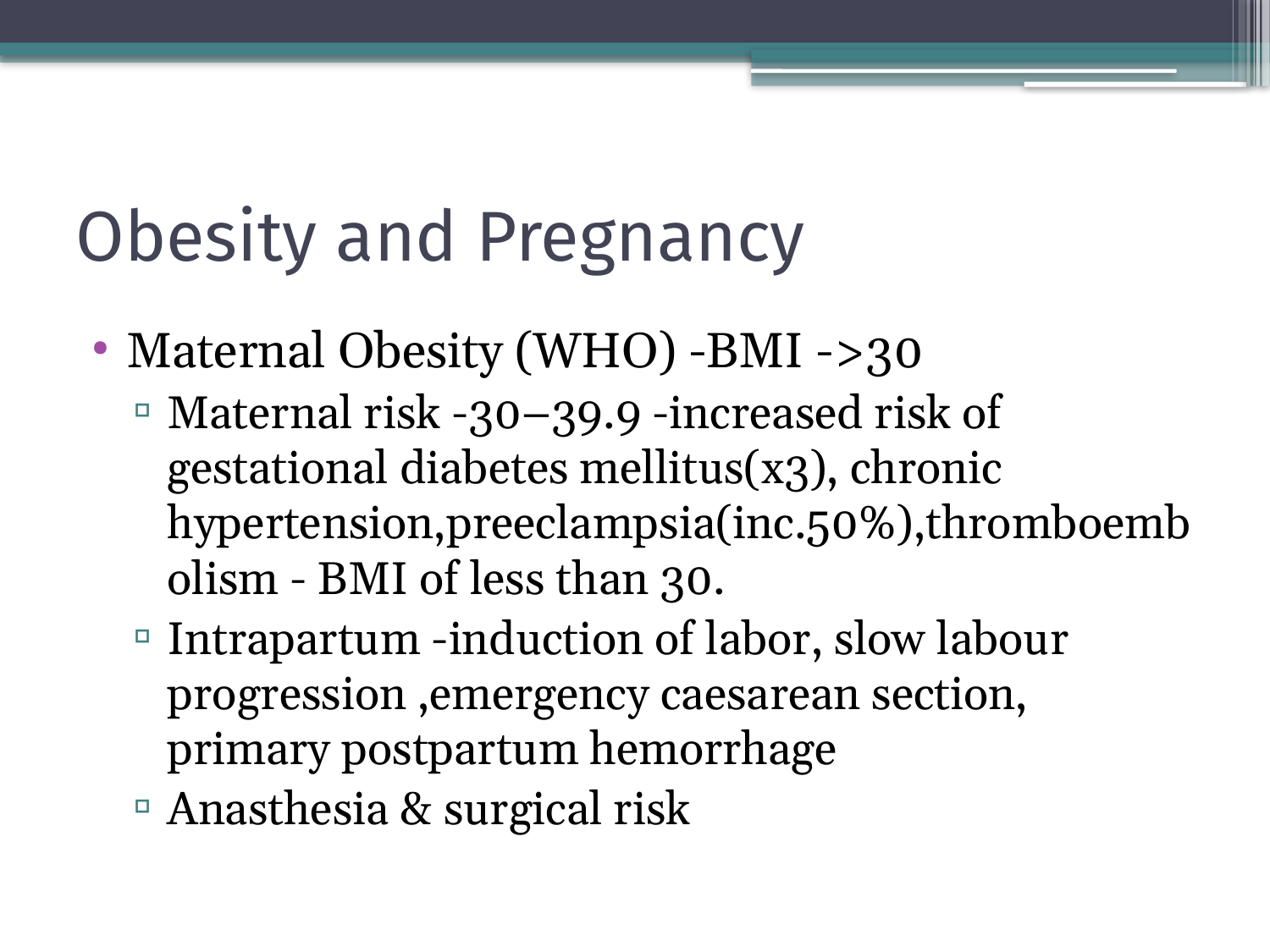

# Obesity and Pregnancy
Maternal Obesity (WHO) -BMI ->30
Maternal risk -30–39.9 -increased risk of gestational diabetes mellitus(x3), chronic hypertension,preeclampsia(inc.50%),thromboembolism - BMI of less than 30.
Intrapartum -induction of labor, slow labour progression ,emergency caesarean section, primary postpartum hemorrhage
Anasthesia & surgical risk